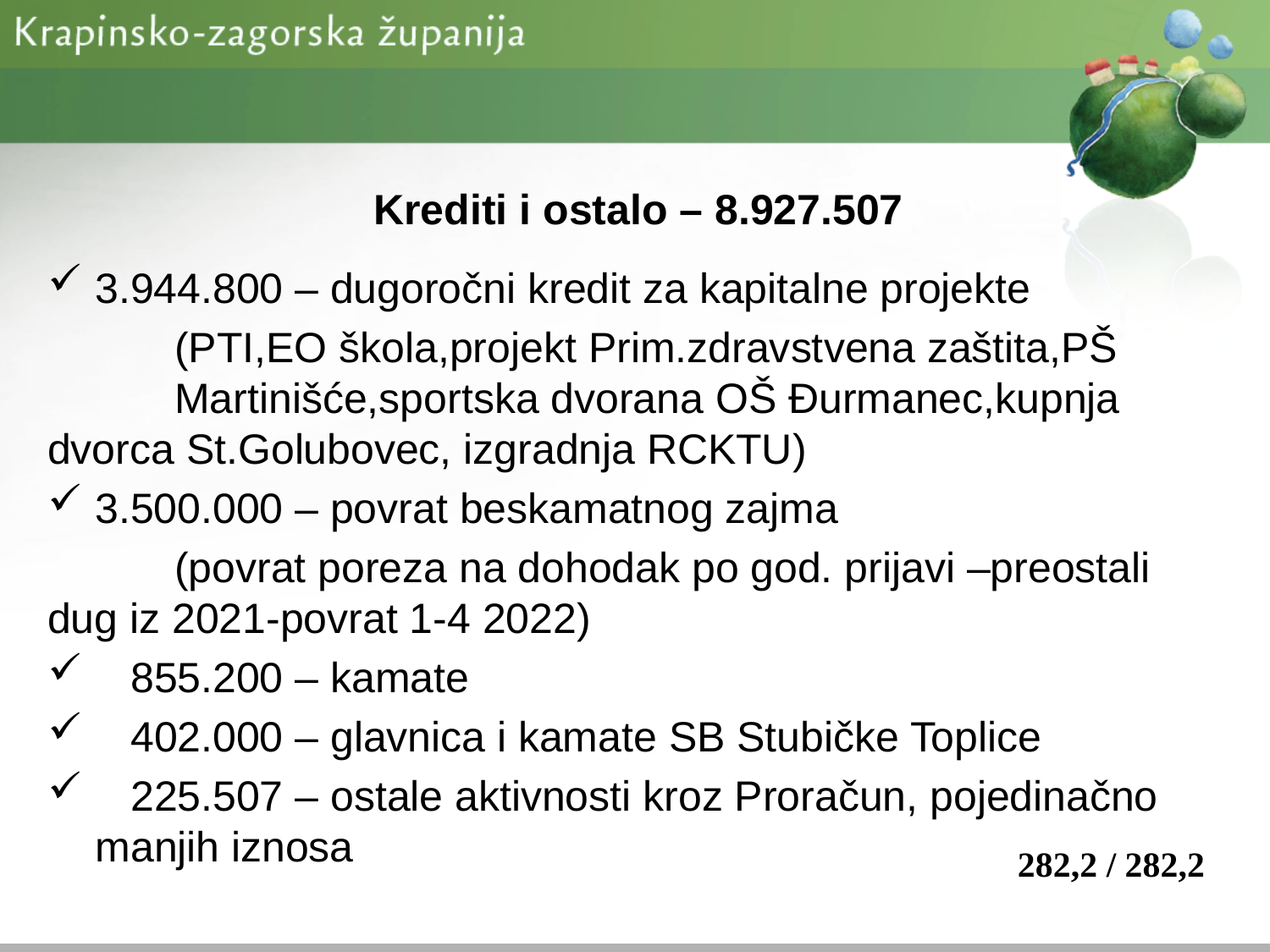

Krediti i ostalo – 8.927.507

3.944.800 – dugoročni kredit za kapitalne projekte
      	(PTI,EO škola,projekt Prim.zdravstvena zaštita,PŠ         	Martinišće,sportska dvorana OŠ Đurmanec,kupnja 	dvorca St.Golubovec, izgradnja RCKTU)
3.500.000 – povrat beskamatnog zajma
	(povrat poreza na dohodak po god. prijavi –preostali 	dug iz 2021-povrat 1-4 2022)
   855.200 – kamate
   402.000 – glavnica i kamate SB Stubičke Toplice
   225.507 – ostale aktivnosti kroz Proračun, pojedinačno manjih iznosa

282,2 / 282,2